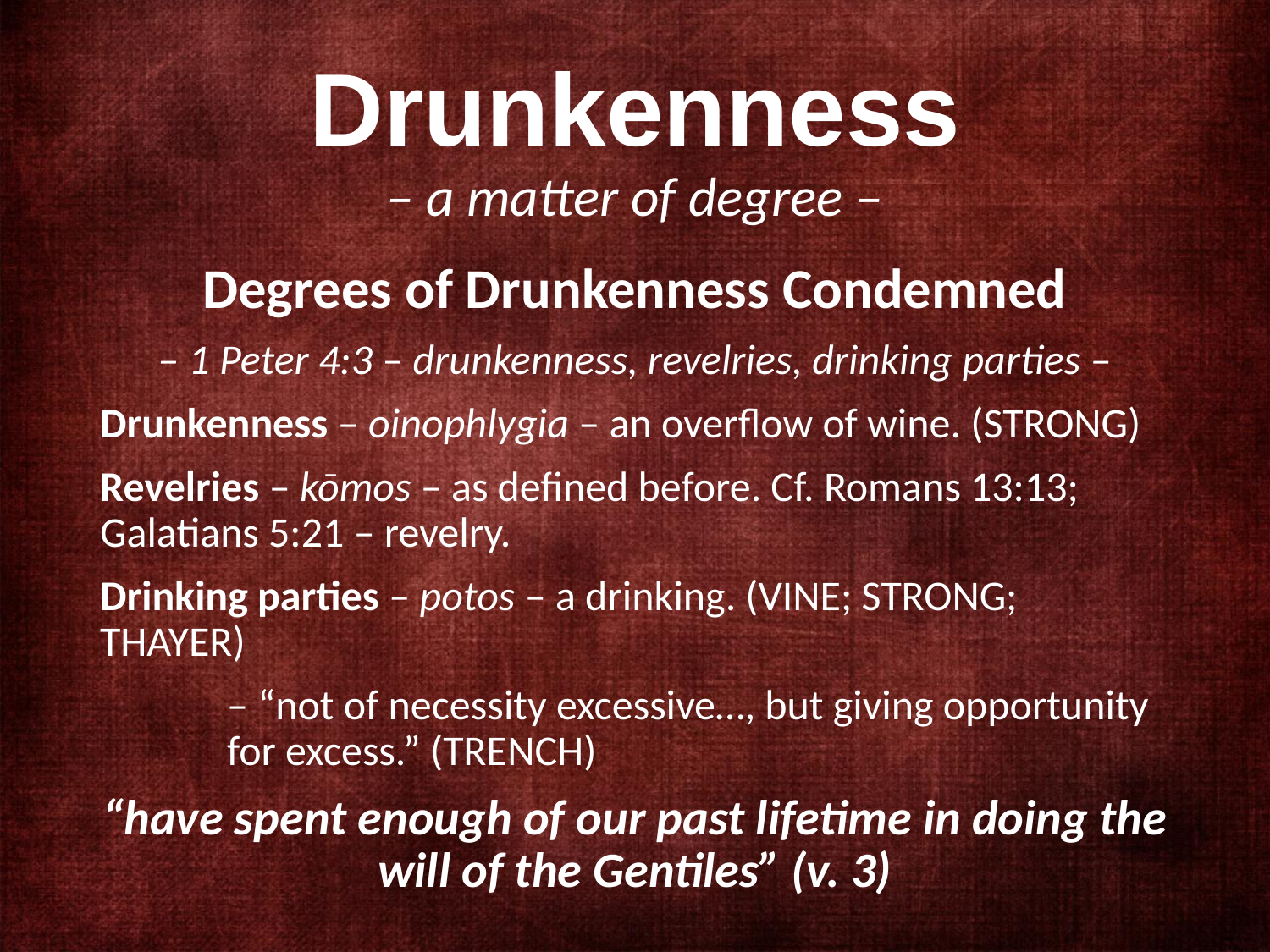

# Drunkenness – a matter of degree –
Degrees of Drunkenness Condemned
– 1 Peter 4:3 – drunkenness, revelries, drinking parties –
Drunkenness – oinophlygia – an overflow of wine. (STRONG)
Revelries – kōmos – as defined before. Cf. Romans 13:13; Galatians 5:21 – revelry.
Drinking parties – potos – a drinking. (VINE; STRONG; THAYER)
	– “not of necessity excessive…, but giving opportunity  	for excess.” (TRENCH)
“have spent enough of our past lifetime in doing the will of the Gentiles” (v. 3)